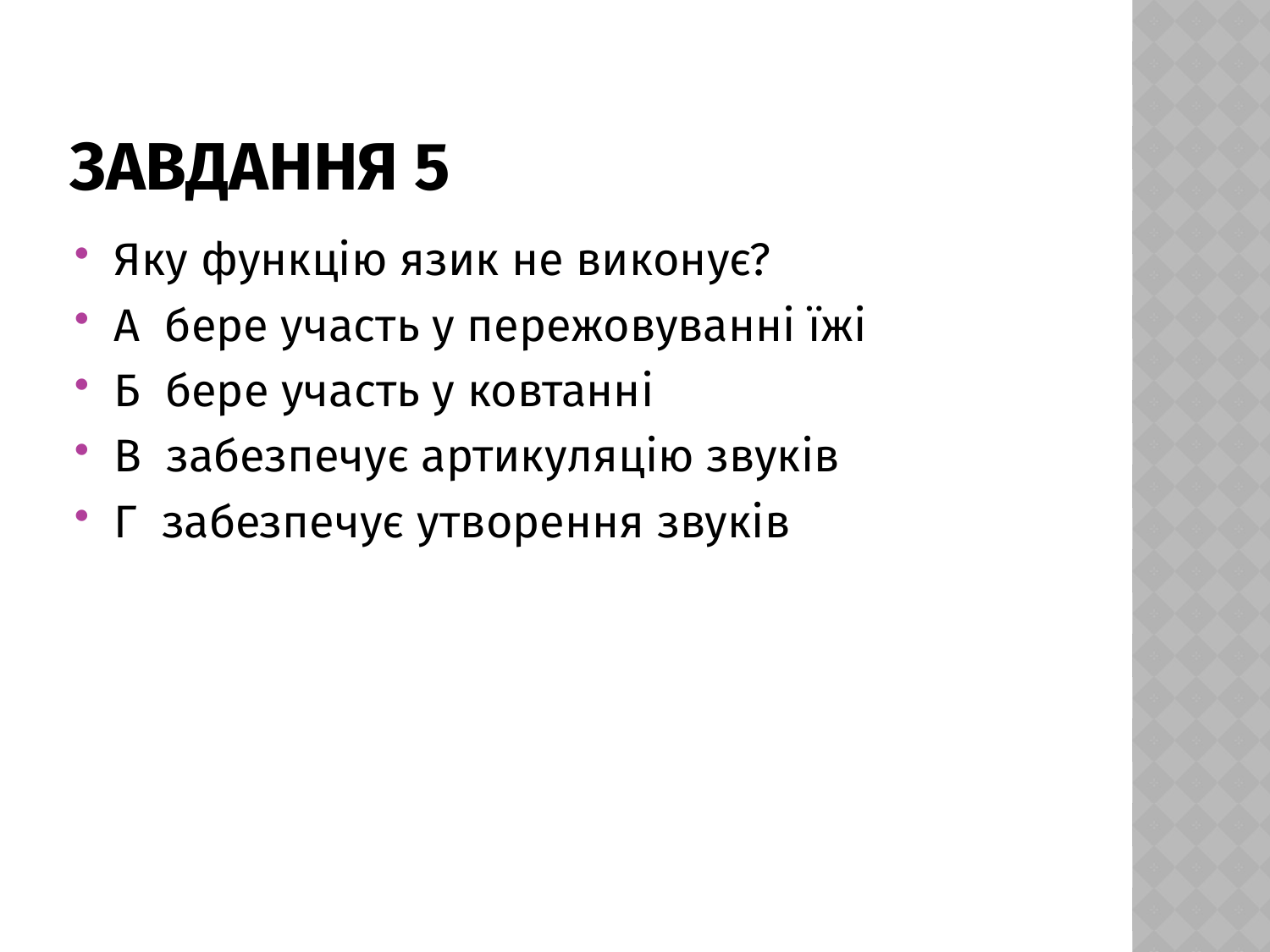

# Завдання 5
Яку функцію язик не виконує?
А  бере участь у пережовуванні їжі
Б  бере участь у ковтанні
В  забезпечує артикуляцію звуків
Г  забезпечує утворення звуків